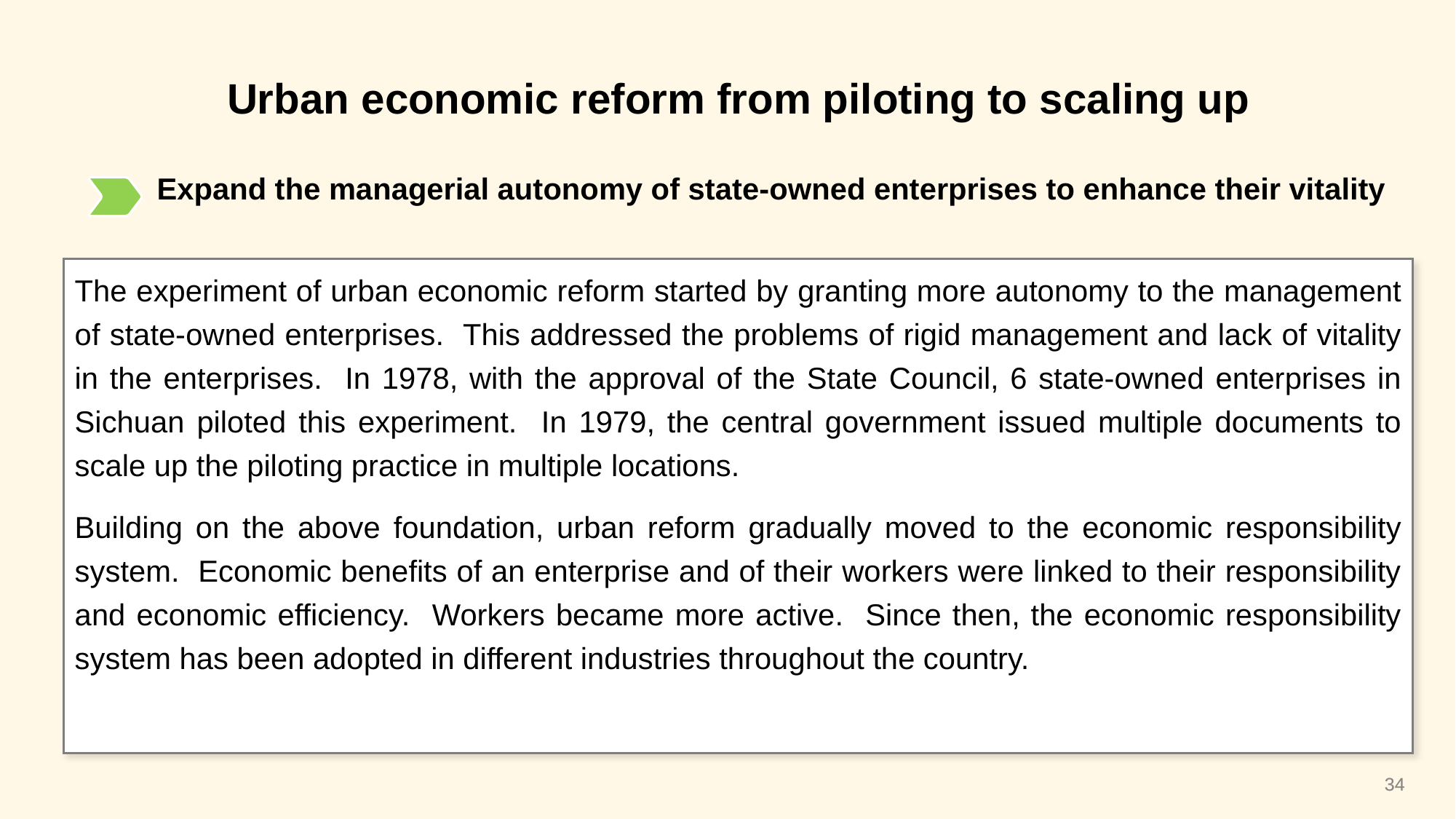

Urban economic reform from piloting to scaling up
Expand the managerial autonomy of state-owned enterprises to enhance their vitality

The experiment of urban economic reform started by granting more autonomy to the management of state-owned enterprises.  This addressed the problems of rigid management and lack of vitality in the enterprises.  In 1978, with the approval of the State Council, 6 state-owned enterprises in Sichuan piloted this experiment.  In 1979, the central government issued multiple documents to scale up the piloting practice in multiple locations.
Building on the above foundation, urban reform gradually moved to the economic responsibility system.  Economic benefits of an enterprise and of their workers were linked to their responsibility and economic efficiency.  Workers became more active.  Since then, the economic responsibility system has been adopted in different industries throughout the country.